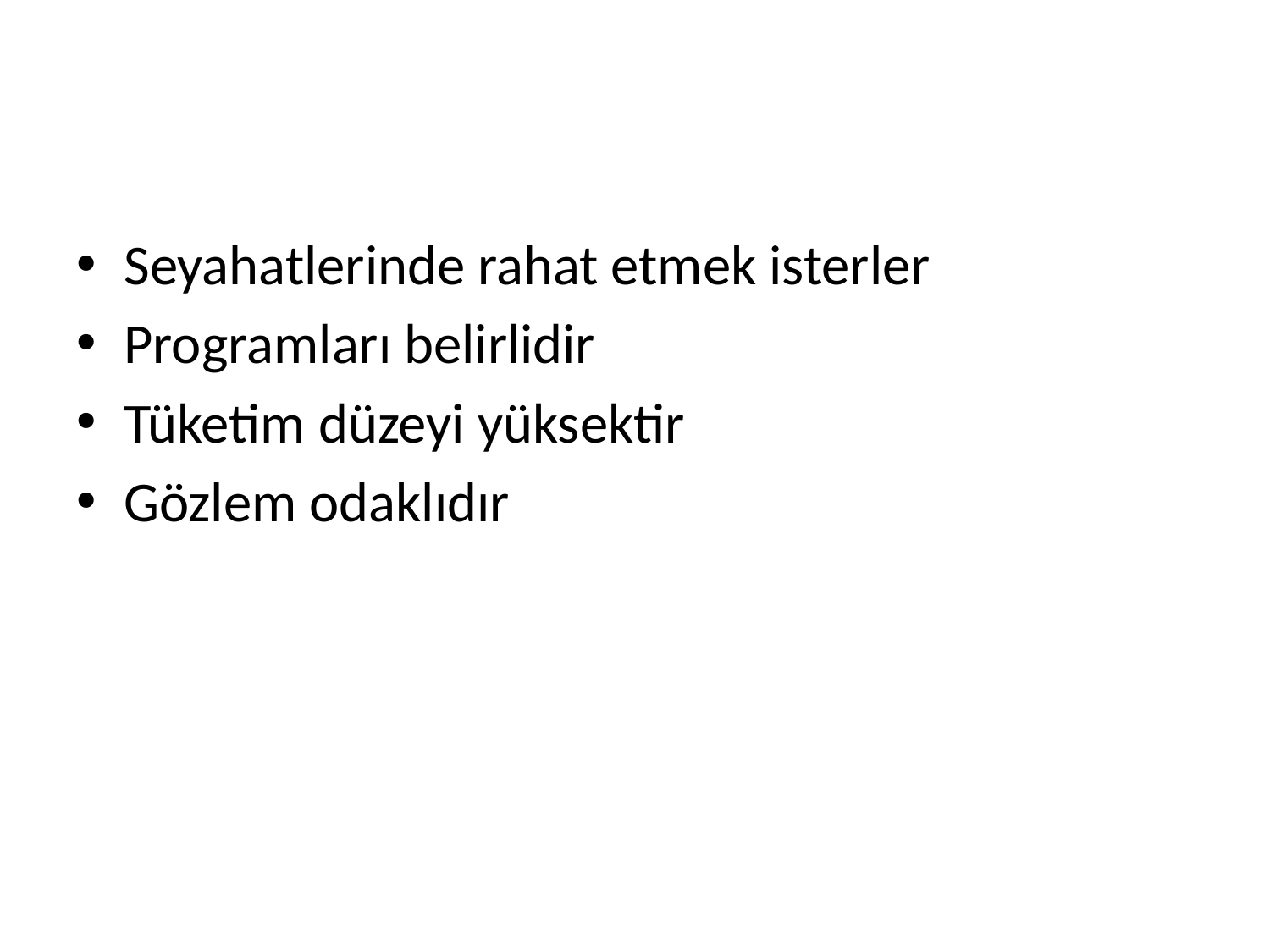

#
Seyahatlerinde rahat etmek isterler
Programları belirlidir
Tüketim düzeyi yüksektir
Gözlem odaklıdır